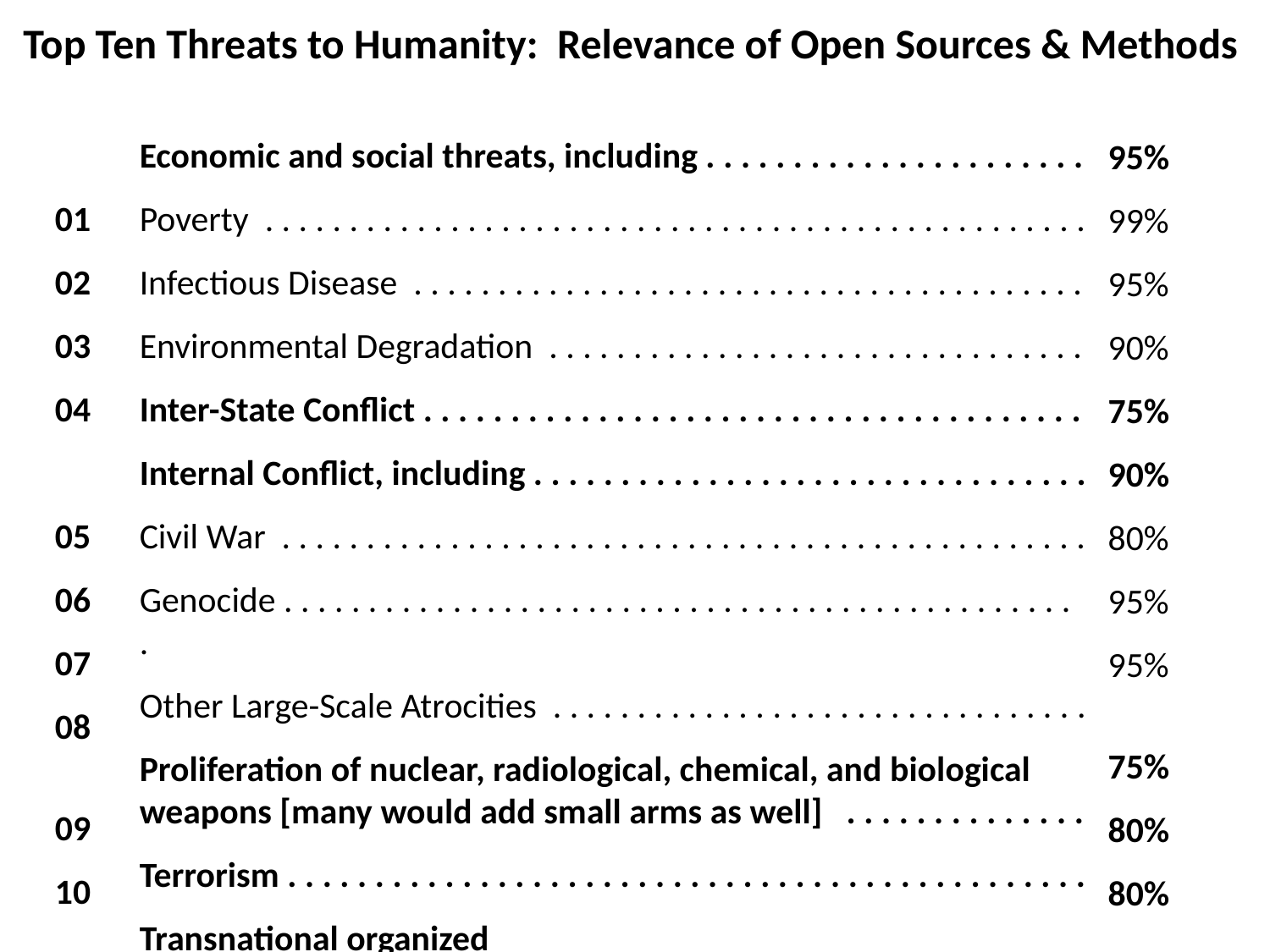

Top Ten Threats to Humanity:  Relevance of Open Sources & Methods
Economic and social threats, including . . . . . . . . . . . . . . . . . . . . . .
Poverty  . . . . . . . . . . . . . . . . . . . . . . . . . . . . . . . . . . . . . . . . . . . . . . . . .
Infectious Disease  . . . . . . . . . . . . . . . . . . . . . . . . . . . . . . . . . . . . . . . .
Environmental Degradation  . . . . . . . . . . . . . . . . . . . . . . . . . . . . . . . .
Inter-State Conflict . . . . . . . . . . . . . . . . . . . . . . . . . . . . . . . . . . . . . .
Internal Conflict, including . . . . . . . . . . . . . . . . . . . . . . . . . . . . . . . .
Civil War  . . . . . . . . . . . . . . . . . . . . . . . . . . . . . . . . . . . . . . . . . . . . . . . .
Genocide . . . . . . . . . . . . . . . . . . . . . . . . . . . . . . . . . . . . . . . . . . . . . . . .
Other Large-Scale Atrocities  . . . . . . . . . . . . . . . . . . . . . . . . . . . . . . . .
Proliferation of nuclear, radiological, chemical, and biological weapons [many would add small arms as well]   . . . . . . . . . . . . . .
Terrorism . . . . . . . . . . . . . . . . . . . . . . . . . . . . . . . . . . . . . . . . . . . . . .
Transnational organized crime . . . . . . . . . . . . . . . . . . . . . . . . . . . . .
95%
99%
95%
90%
75%
90%
80%
95%
95%

75%
80%
80%
01
02
03
04

05
06
07
08

09
10